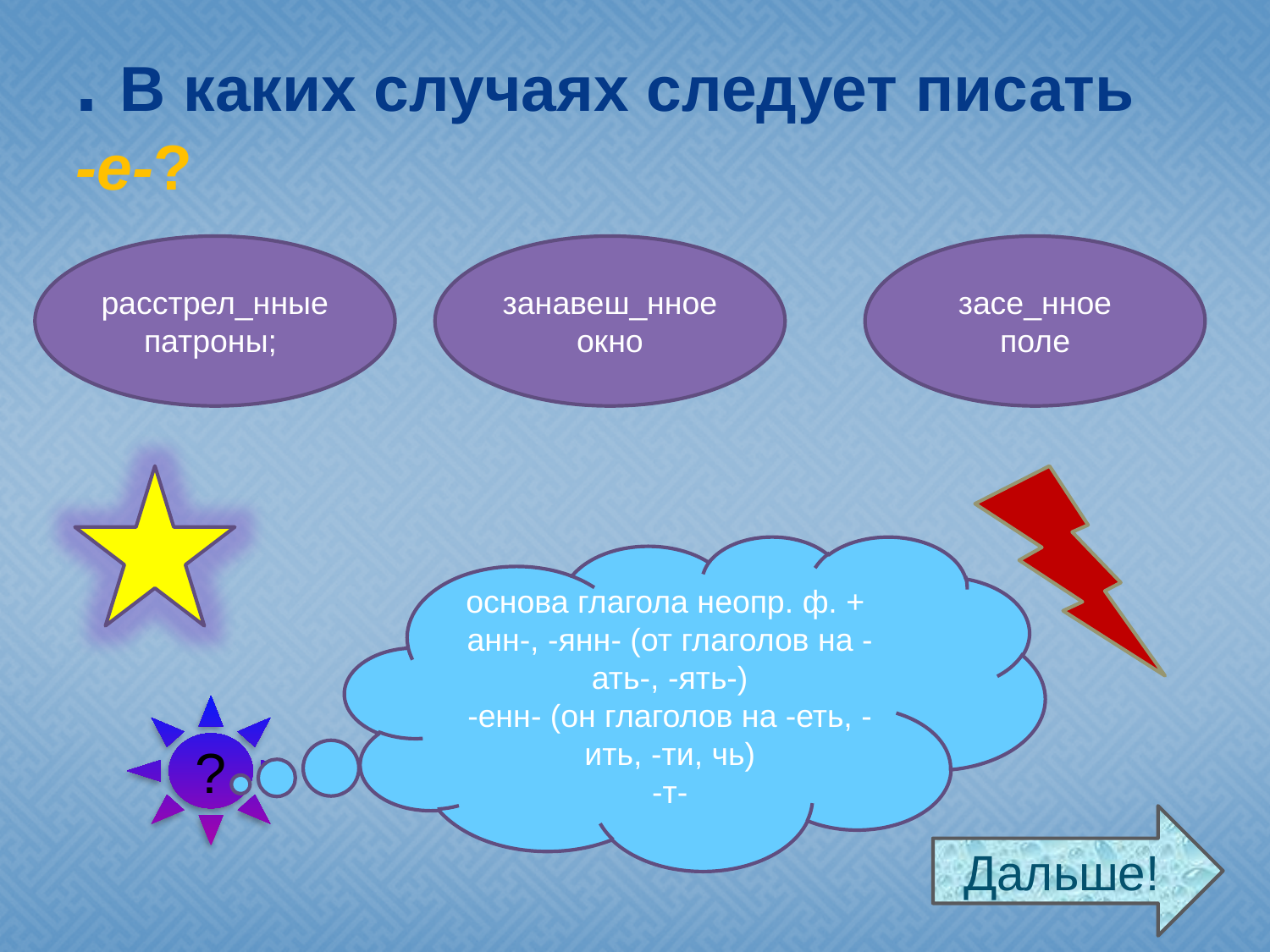

# . В каких случаях следует писать  -е-?
расстрел_нные патроны;
занавеш_нное окно
засе_нное поле

основа глагола неопр. ф. +
анн-, -янн- (от глаголов на -ать-, -ять-)
-енн- (он глаголов на -еть, -ить, -ти, чь)
-т-
?
Дальше!